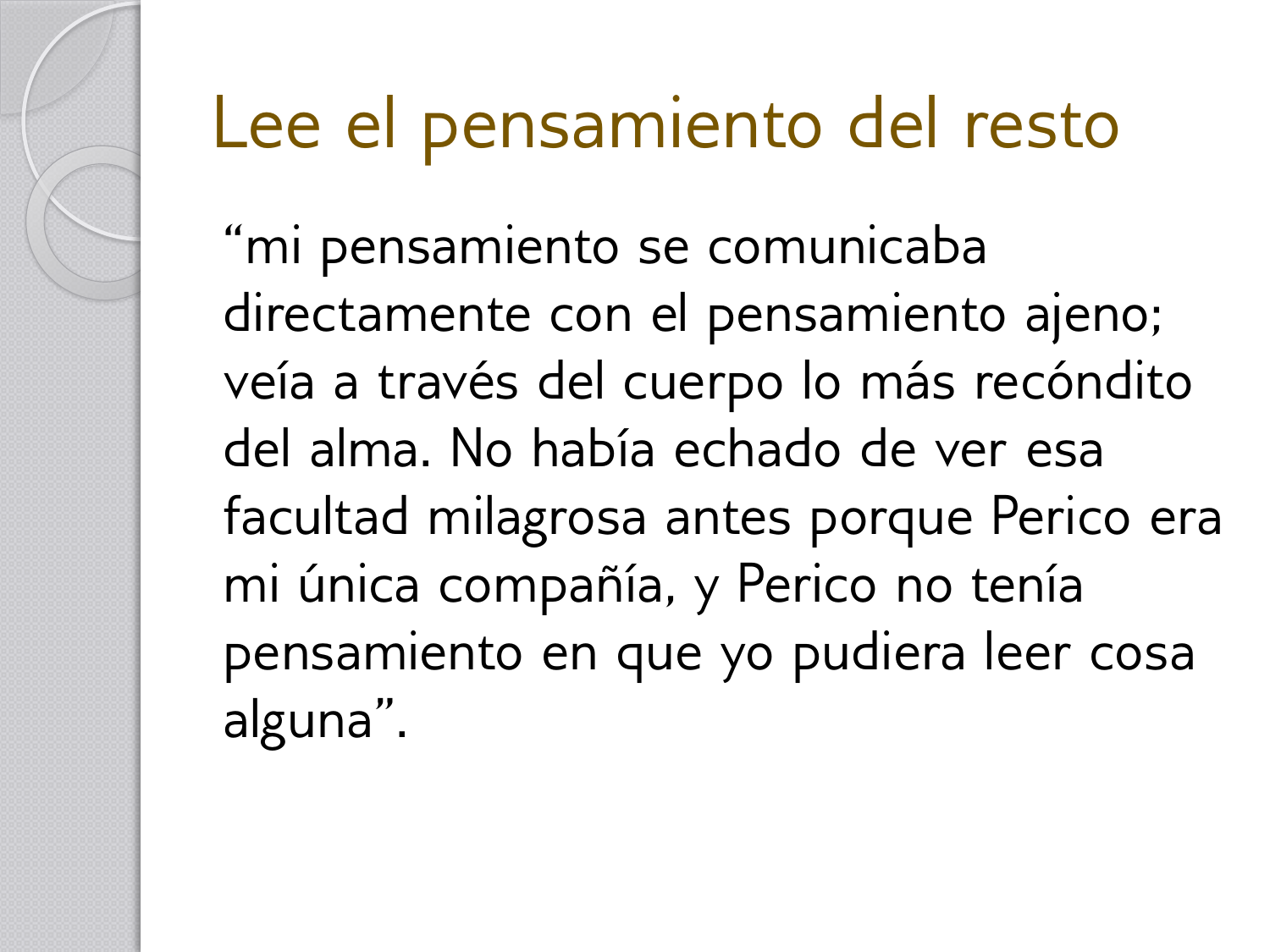

# Lee el pensamiento del resto
“mi pensamiento se comunicaba directamente con el pensamiento ajeno; veía a través del cuerpo lo más recóndito del alma. No había echado de ver esa facultad milagrosa antes porque Perico era mi única compañía, y Perico no tenía pensamiento en que yo pudiera leer cosa alguna”.